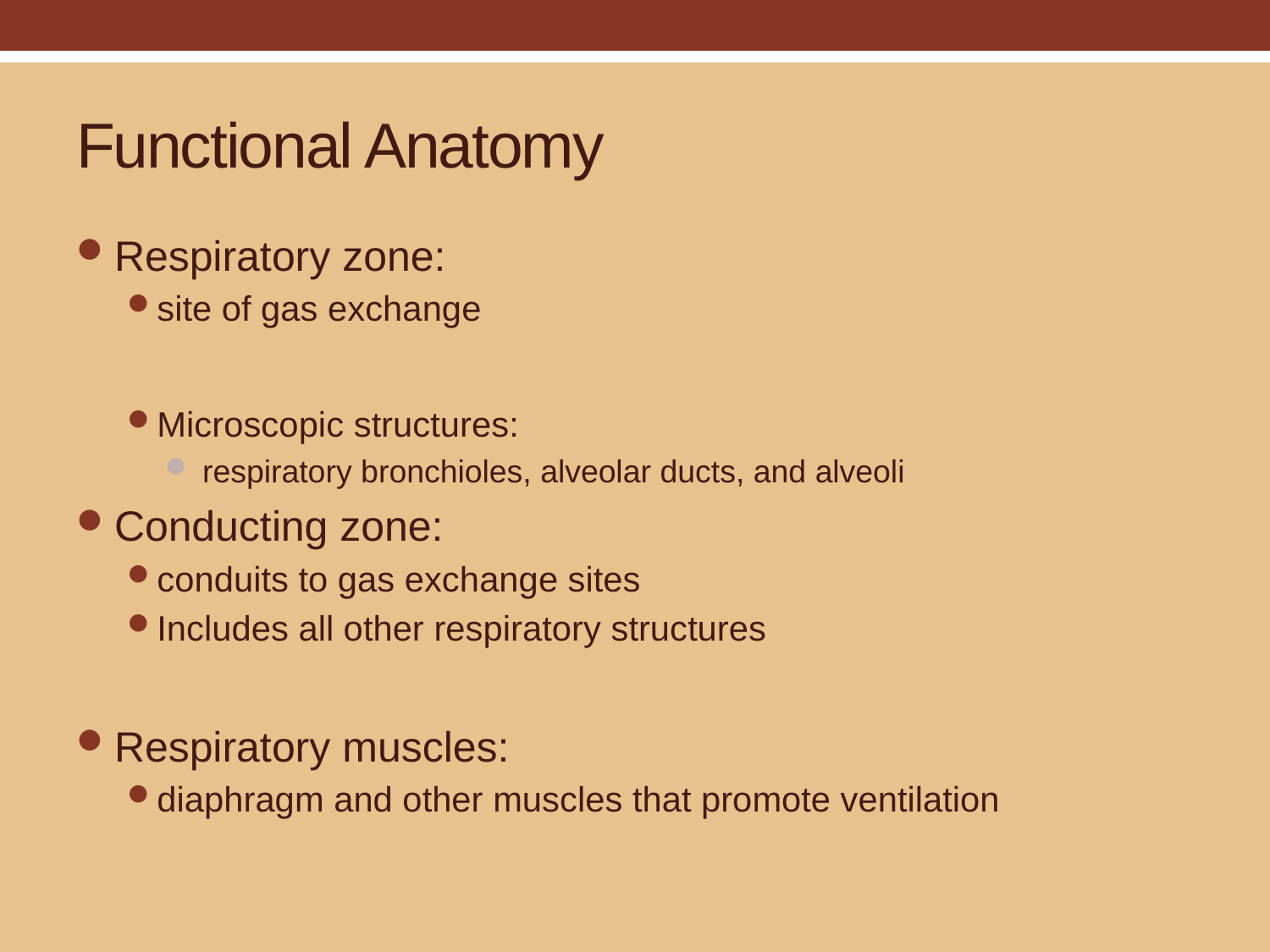

# Functional Anatomy
Respiratory zone:
site of gas exchange

Microscopic structures:
 respiratory bronchioles, alveolar ducts, and alveoli
Conducting zone:
conduits to gas exchange sites
Includes all other respiratory structures

Respiratory muscles:
diaphragm and other muscles that promote ventilation